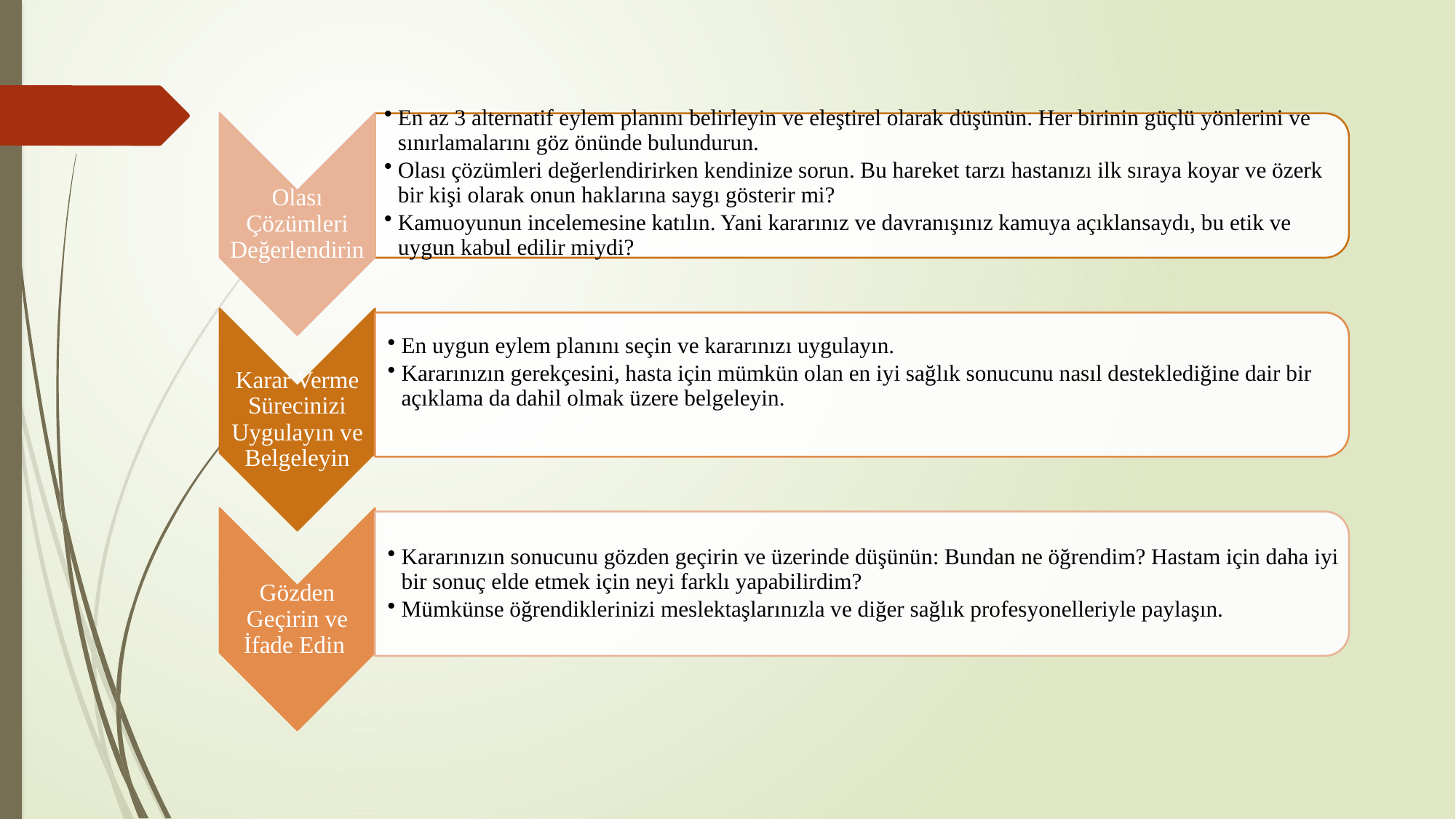

Karar Verme Sürecinizi Uygulayın ve Belgeleyin

En az 3 alternatif eylem planını belirleyin ve eleştirel olarak düşünün. Her birinin güçlü yönlerini ve sınırlamalarını göz önünde bulundurun.
Olası çözümleri değerlendirirken kendinize sorun. Bu hareket tarzı hastanızı ilk sıraya koyar ve özerk bir kişi olarak onun haklarına saygı gösterir mi?
Kamuoyunun incelemesine katılın. Yani kararınız ve davranışınız kamuya açıklansaydı, bu etik ve uygun kabul edilir miydi?

Gözden Geçirin ve İfade Edin
En uygun eylem planını seçin ve kararınızı uygulayın.
Kararınızın gerekçesini, hasta için mümkün olan en iyi sağlık sonucunu nasıl desteklediğine dair bir açıklama da dahil olmak üzere belgeleyin.

Olası Çözümleri Değerlendirin
Kararınızın sonucunu gözden geçirin ve üzerinde düşünün: Bundan ne öğrendim? Hastam için daha iyi bir sonuç elde etmek için neyi farklı yapabilirdim?
Mümkünse öğrendiklerinizi meslektaşlarınızla ve diğer sağlık profesyonelleriyle paylaşın.